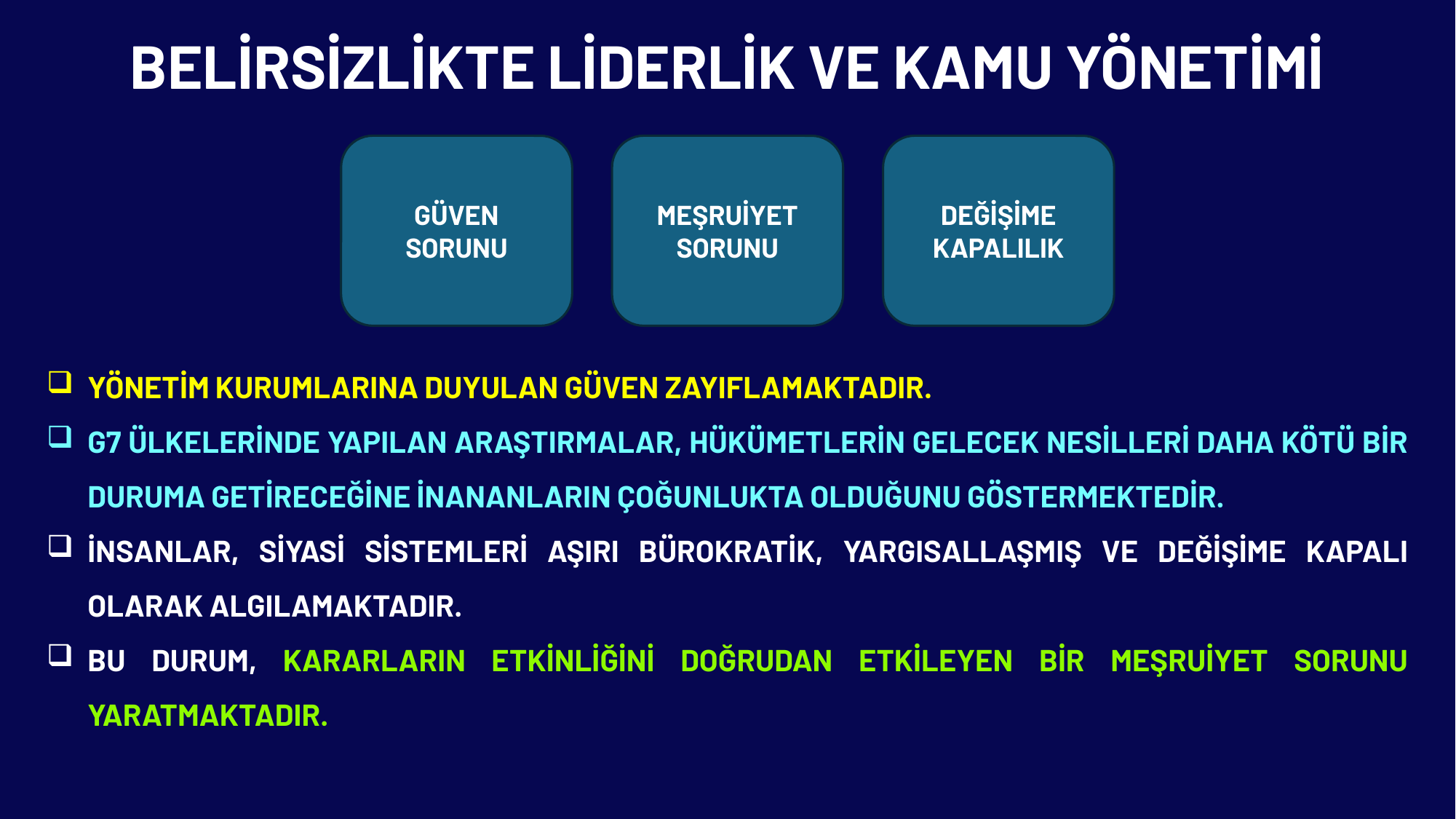

# BELİRSİZLİKTE LİDERLİK VE KAMU YÖNETİMİ
GÜVEN SORUNU
MEŞRUİYET SORUNU
DEĞİŞİME KAPALILIK
YÖNETİM KURUMLARINA DUYULAN GÜVEN ZAYIFLAMAKTADIR.
G7 ÜLKELERİNDE YAPILAN ARAŞTIRMALAR, HÜKÜMETLERİN GELECEK NESİLLERİ DAHA KÖTÜ BİR DURUMA GETİRECEĞİNE İNANANLARIN ÇOĞUNLUKTA OLDUĞUNU GÖSTERMEKTEDİR.
İNSANLAR, SİYASİ SİSTEMLERİ AŞIRI BÜROKRATİK, YARGISALLAŞMIŞ VE DEĞİŞİME KAPALI OLARAK ALGILAMAKTADIR.
BU DURUM, KARARLARIN ETKİNLİĞİNİ DOĞRUDAN ETKİLEYEN BİR MEŞRUİYET SORUNU YARATMAKTADIR.